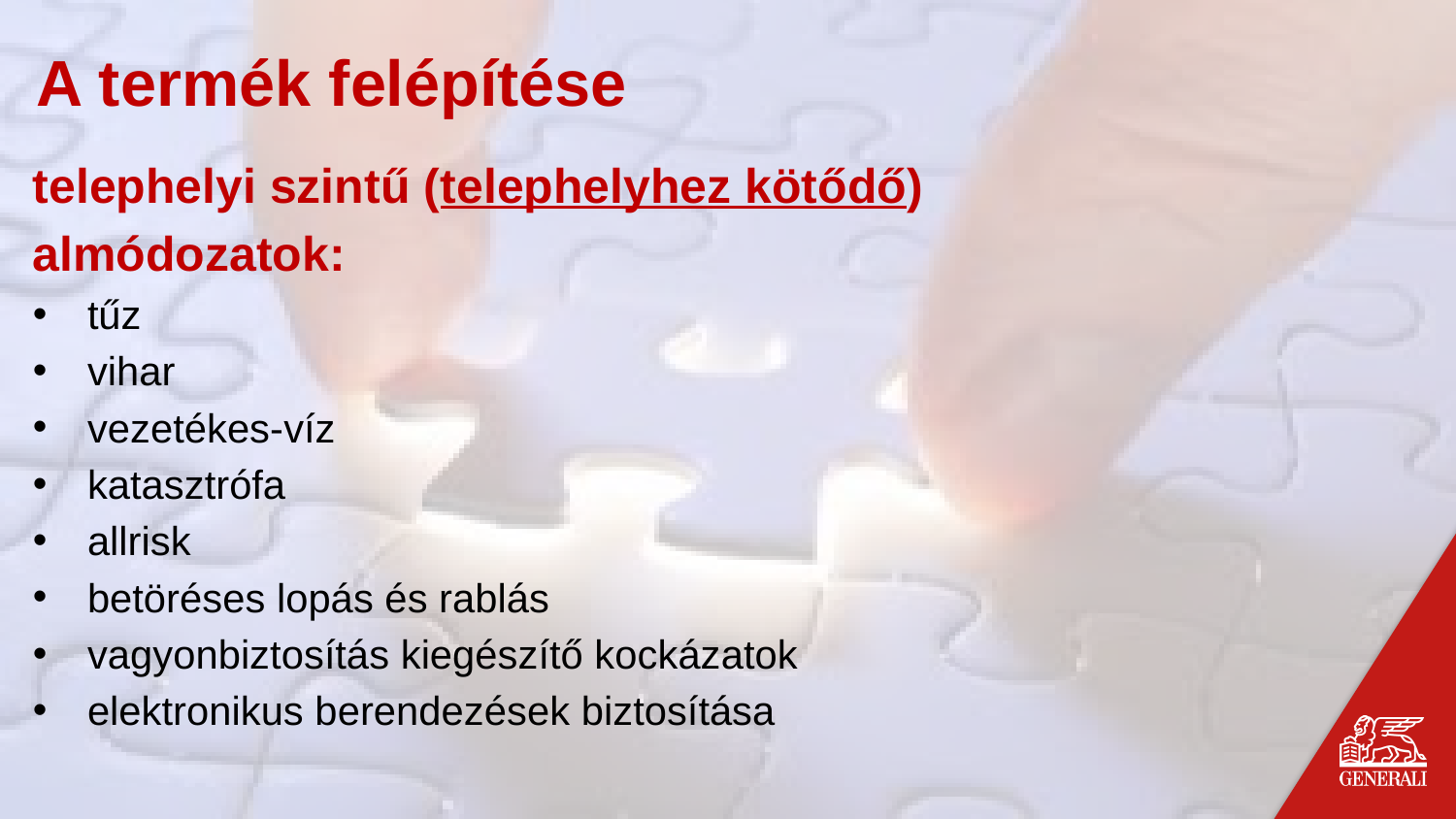

A termék felépítése
telephelyi szintű (telephelyhez kötődő)
almódozatok:
tűz
vihar
vezetékes-víz
katasztrófa
allrisk
betöréses lopás és rablás
vagyonbiztosítás kiegészítő kockázatok
elektronikus berendezések biztosítása